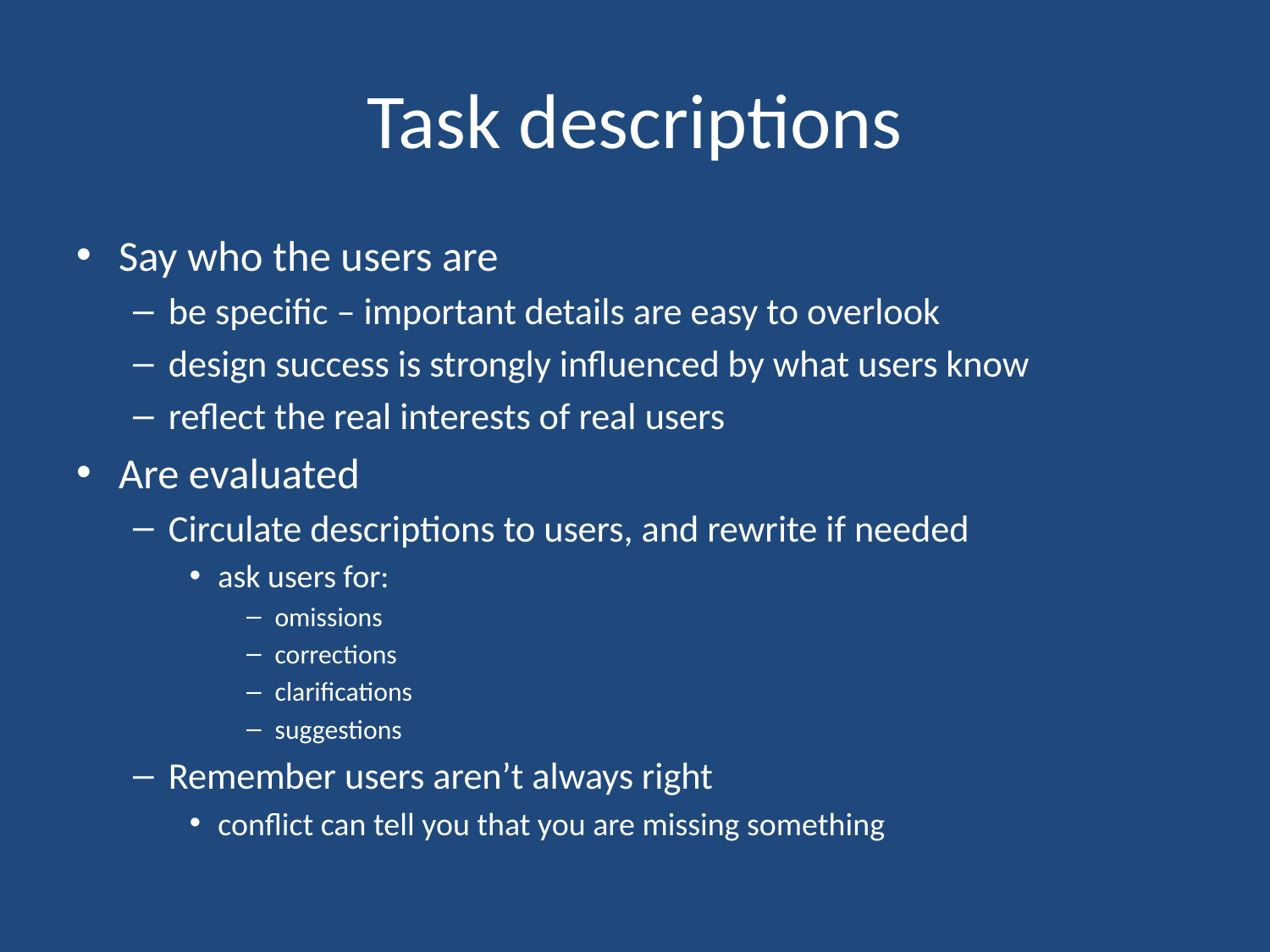

# Task descriptions
Say who the users are
be specific – important details are easy to overlook
design success is strongly influenced by what users know
reflect the real interests of real users
Are evaluated
Circulate descriptions to users, and rewrite if needed
ask users for:
omissions
corrections
clarifications
suggestions
Remember users aren’t always right
conflict can tell you that you are missing something